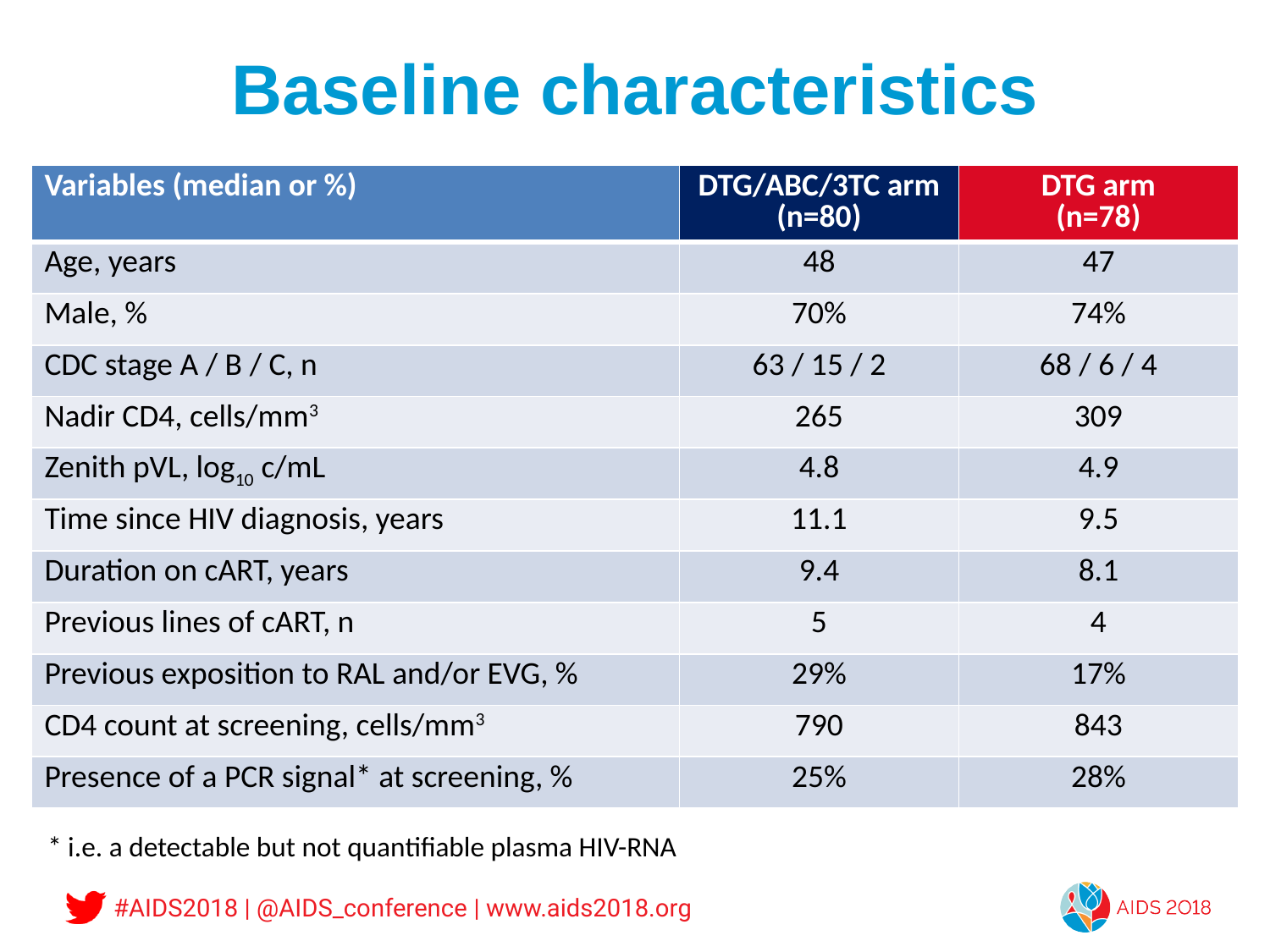

# Baseline characteristics
| Variables (median or %) | DTG/ABC/3TC arm (n=80) | DTG arm (n=78) |
| --- | --- | --- |
| Age, years | 48 | 47 |
| Male, % | 70% | 74% |
| CDC stage A / B / C, n | 63 / 15 / 2 | 68 / 6 / 4 |
| Nadir CD4, cells/mm3 | 265 | 309 |
| Zenith pVL, log10 c/mL | 4.8 | 4.9 |
| Time since HIV diagnosis, years | 11.1 | 9.5 |
| Duration on cART, years | 9.4 | 8.1 |
| Previous lines of cART, n | 5 | 4 |
| Previous exposition to RAL and/or EVG, % | 29% | 17% |
| CD4 count at screening, cells/mm3 | 790 | 843 |
| Presence of a PCR signal\* at screening, % | 25% | 28% |
* i.e. a detectable but not quantifiable plasma HIV-RNA